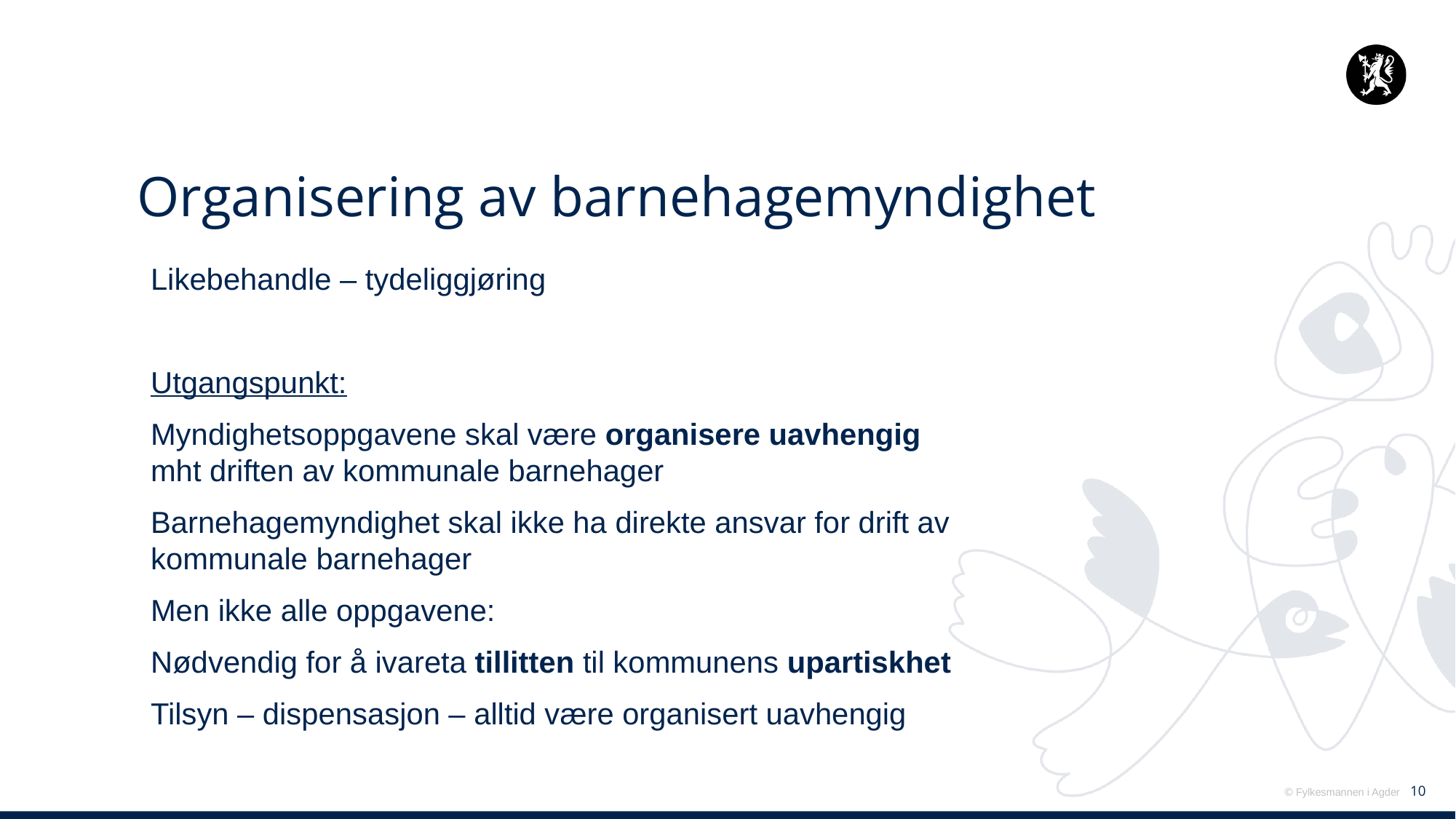

# Organisering av barnehagemyndighet
Likebehandle – tydeliggjøring

Utgangspunkt:
Myndighetsoppgavene skal være organisere uavhengig mht driften av kommunale barnehager
Barnehagemyndighet skal ikke ha direkte ansvar for drift av kommunale barnehager
Men ikke alle oppgavene:
Nødvendig for å ivareta tillitten til kommunens upartiskhet
Tilsyn – dispensasjon – alltid være organisert uavhengig